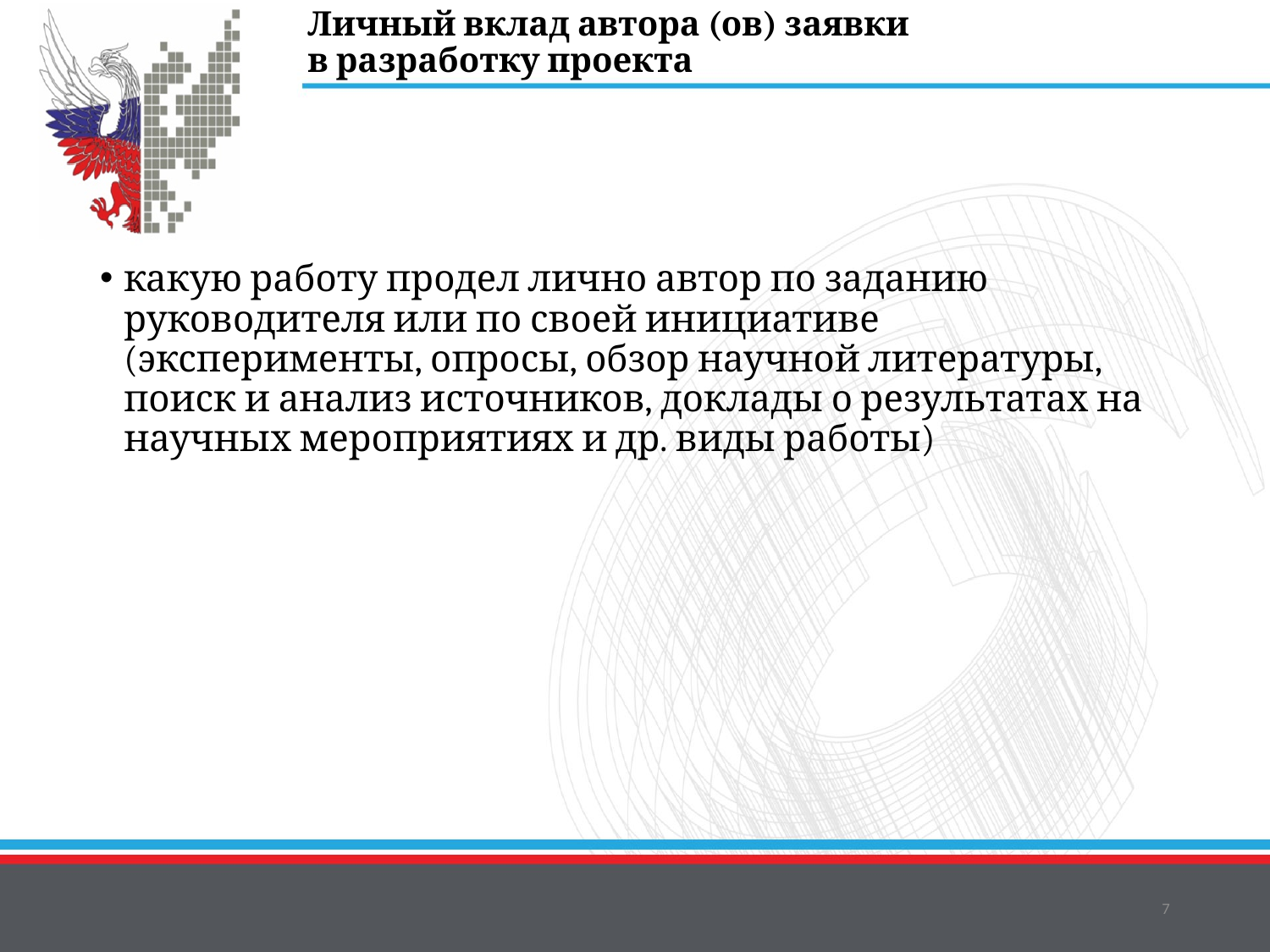

# Личный вклад автора (ов) заявки в разработку проекта
какую работу продел лично автор по заданию руководителя или по своей инициативе (эксперименты, опросы, обзор научной литературы, поиск и анализ источников, доклады о результатах на научных мероприятиях и др. виды работы)
7